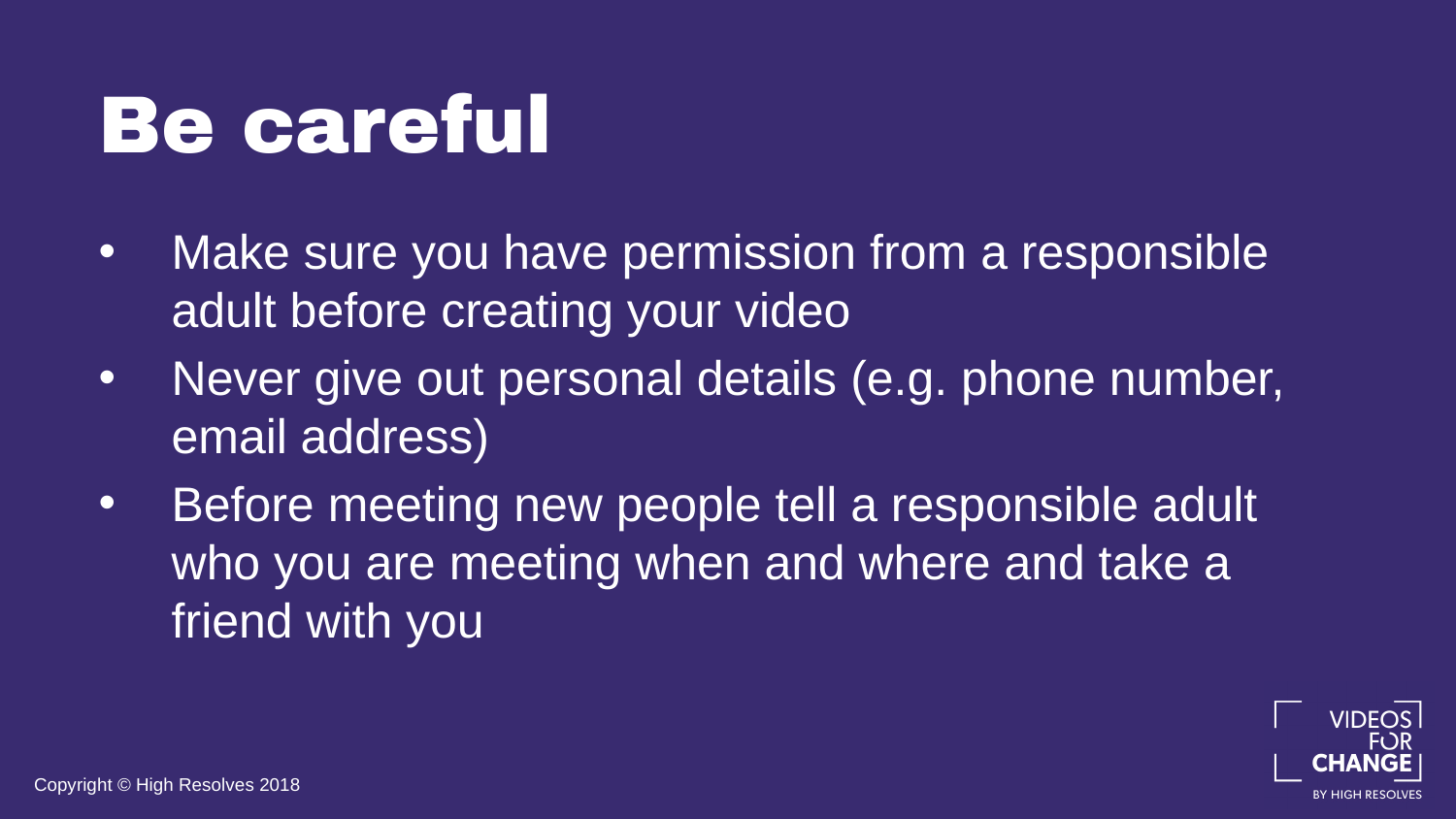

Be careful
Make sure you have permission from a responsible adult before creating your video
Never give out personal details (e.g. phone number, email address)
Before meeting new people tell a responsible adult who you are meeting when and where and take a friend with you